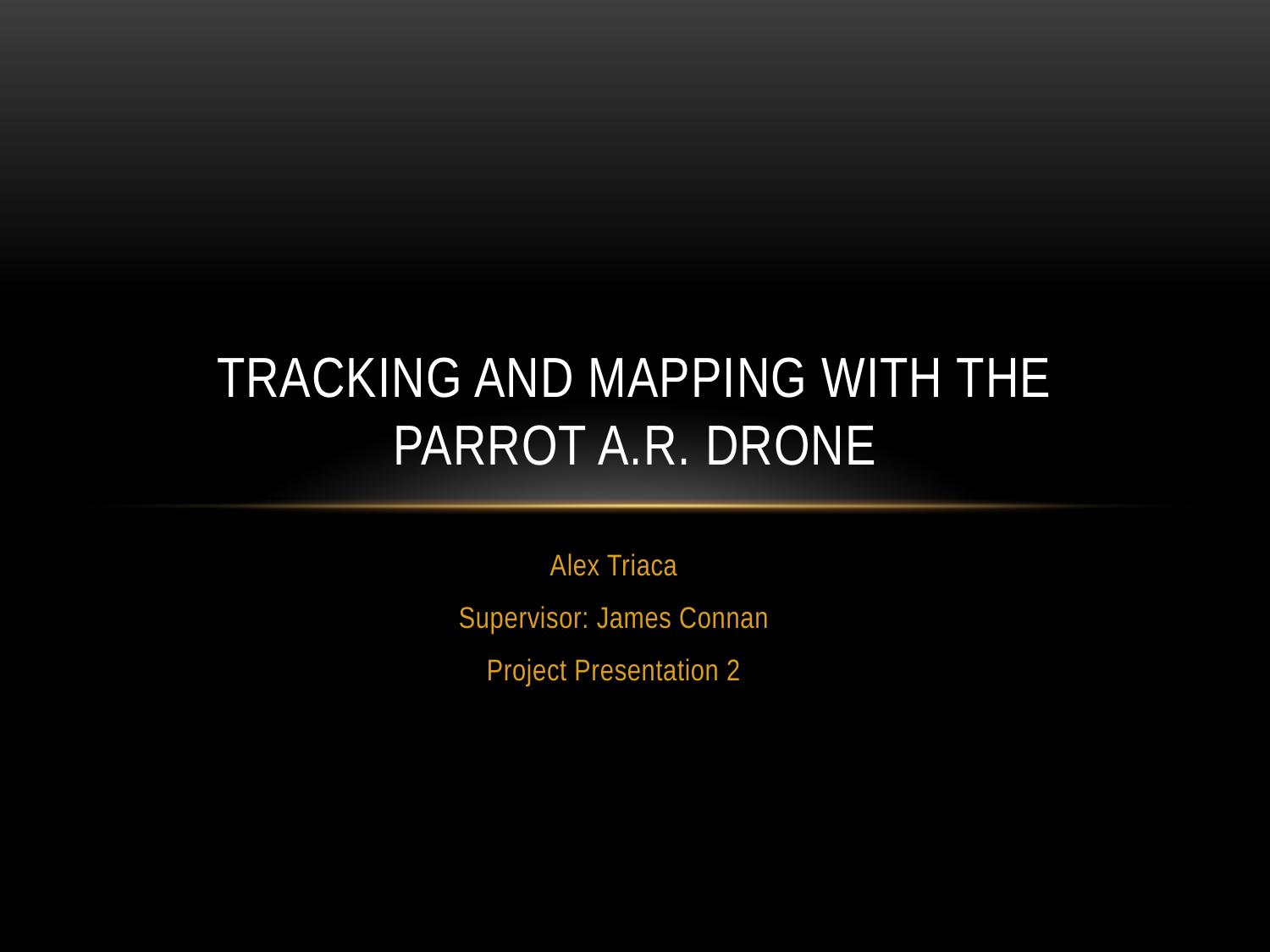

# Tracking and mapping with the parrot a.r. drone
Alex Triaca
Supervisor: James Connan
Project Presentation 2